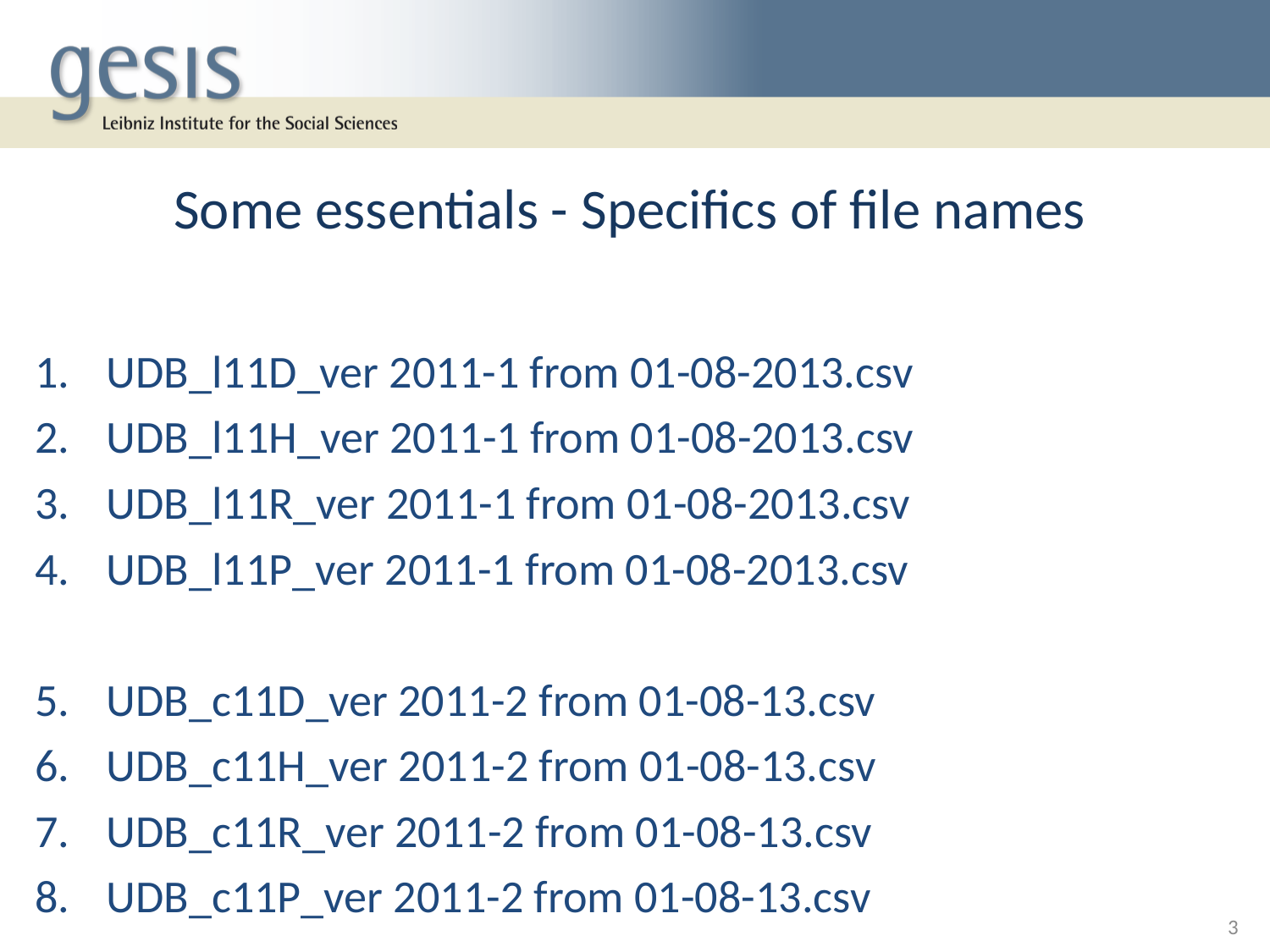

# Some essentials - Specifics of file names

UDB_l11D_ver 2011-1 from 01-08-2013.csv
UDB_l11H_ver 2011-1 from 01-08-2013.csv
UDB_l11R_ver 2011-1 from 01-08-2013.csv
UDB_l11P_ver 2011-1 from 01-08-2013.csv

UDB_c11D_ver 2011-2 from 01-08-13.csv
UDB_c11H_ver 2011-2 from 01-08-13.csv
UDB_c11R_ver 2011-2 from 01-08-13.csv
UDB_c11P_ver 2011-2 from 01-08-13.csv

3